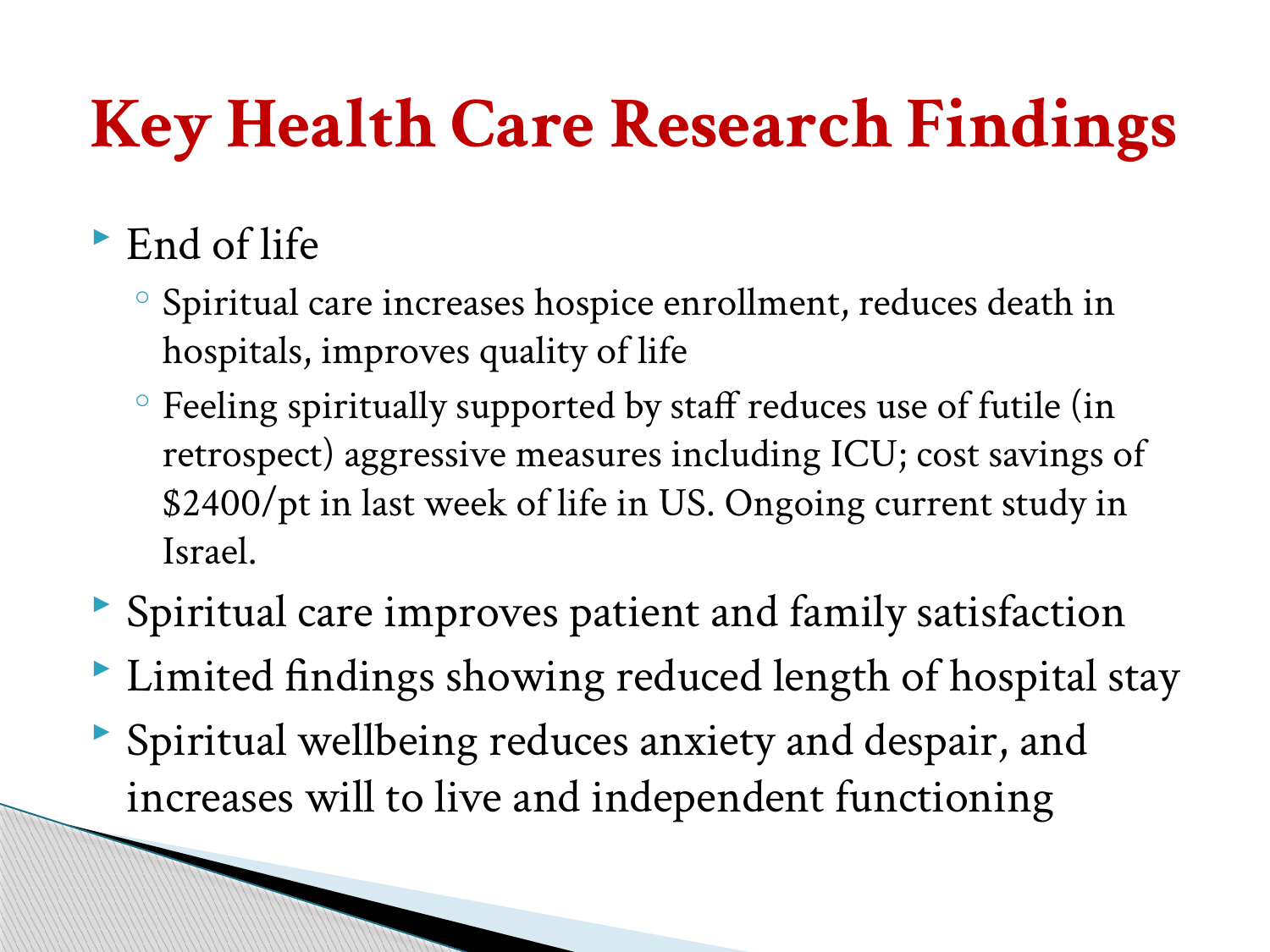

# Key Health Care Research Findings
End of life
Spiritual care increases hospice enrollment, reduces death in hospitals, improves quality of life
Feeling spiritually supported by staff reduces use of futile (in retrospect) aggressive measures including ICU; cost savings of $2400/pt in last week of life in US. Ongoing current study in Israel.
Spiritual care improves patient and family satisfaction
Limited findings showing reduced length of hospital stay
Spiritual wellbeing reduces anxiety and despair, and increases will to live and independent functioning